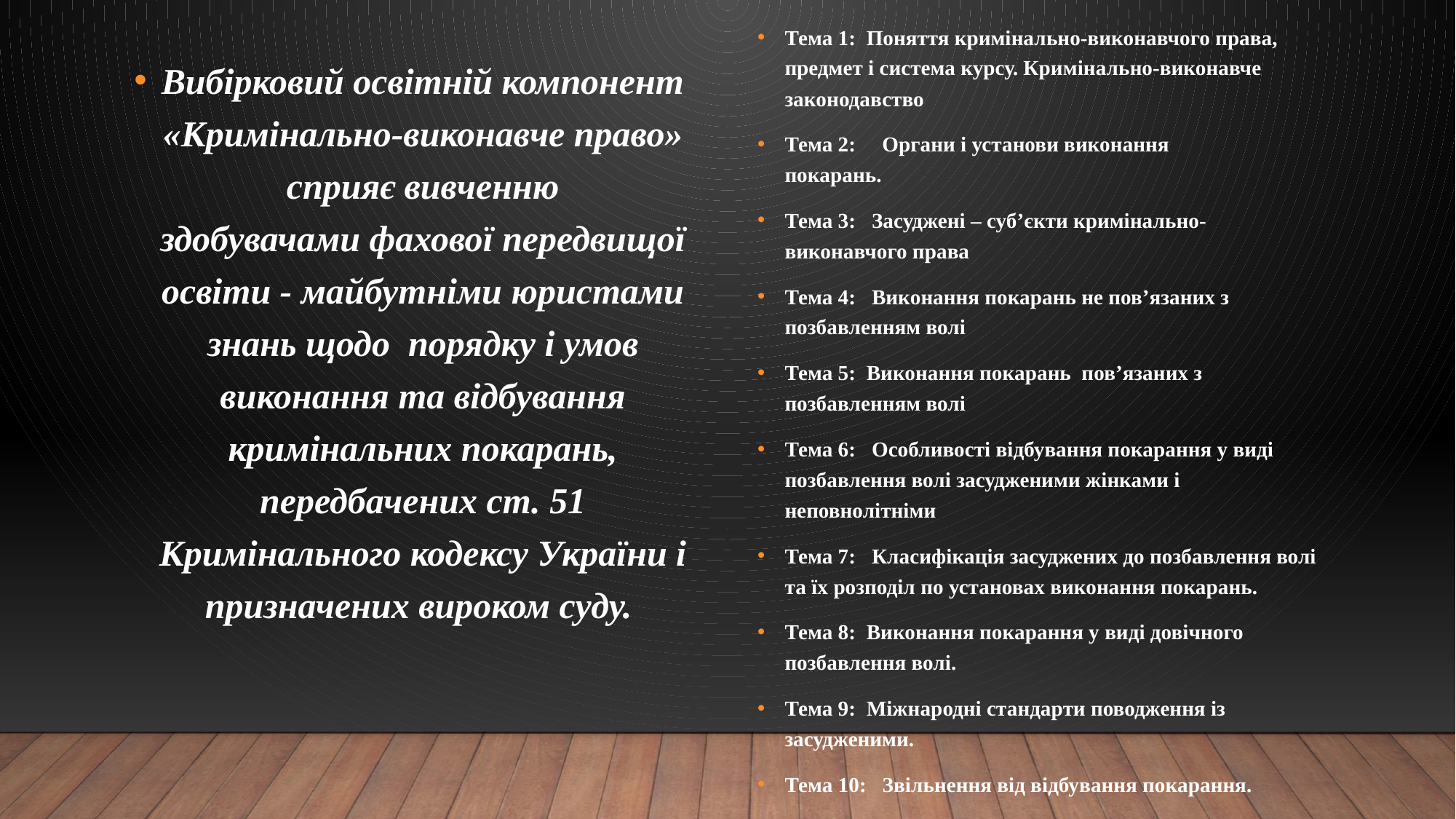

Тема 1:  Поняття кримінально-виконавчого права, предмет і система курсу. Кримінально-виконавче законодавство
Тема 2:     Органи і установи виконання покарань.
Тема 3:   Засуджені – суб’єкти кримінально-виконавчого права
Тема 4:   Виконання покарань не пов’язаних з позбавленням волі
Тема 5:  Виконання покарань  пов’язаних з позбавленням волі
Тема 6:   Особливості відбування покарання у виді позбавлення волі засудженими жінками і неповнолітніми
Тема 7:   Класифікація засуджених до позбавлення волі та їх розподіл по установах виконання покарань.
Тема 8:  Виконання покарання у виді довічного позбавлення волі.
Тема 9:  Міжнародні стандарти поводження із засудженими.
Тема 10:   Звільнення від відбування покарання.
Вибірковий освітній компонент
 «Кримінально-виконавче право»
сприяє вивченню
здобувачами фахової передвищої освіти - майбутніми юристами знань щодо  порядку і умов виконання та відбування кримінальних покарань, передбачених ст. 51 Кримінального кодексу України і призначених вироком суду.